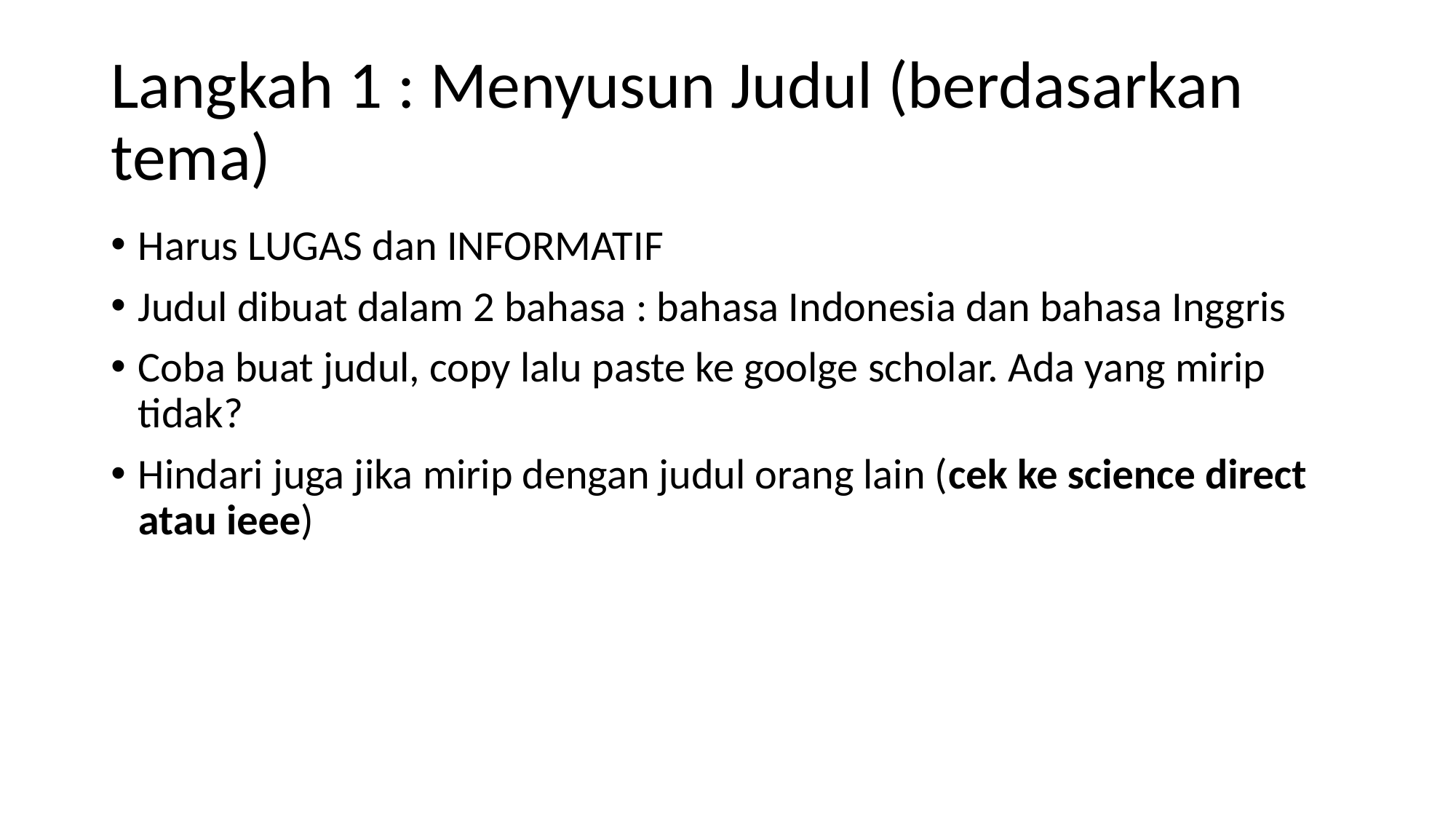

# Langkah 1 : Menyusun Judul (berdasarkan tema)
Harus LUGAS dan INFORMATIF
Judul dibuat dalam 2 bahasa : bahasa Indonesia dan bahasa Inggris
Coba buat judul, copy lalu paste ke goolge scholar. Ada yang mirip tidak?
Hindari juga jika mirip dengan judul orang lain (cek ke science direct atau ieee)